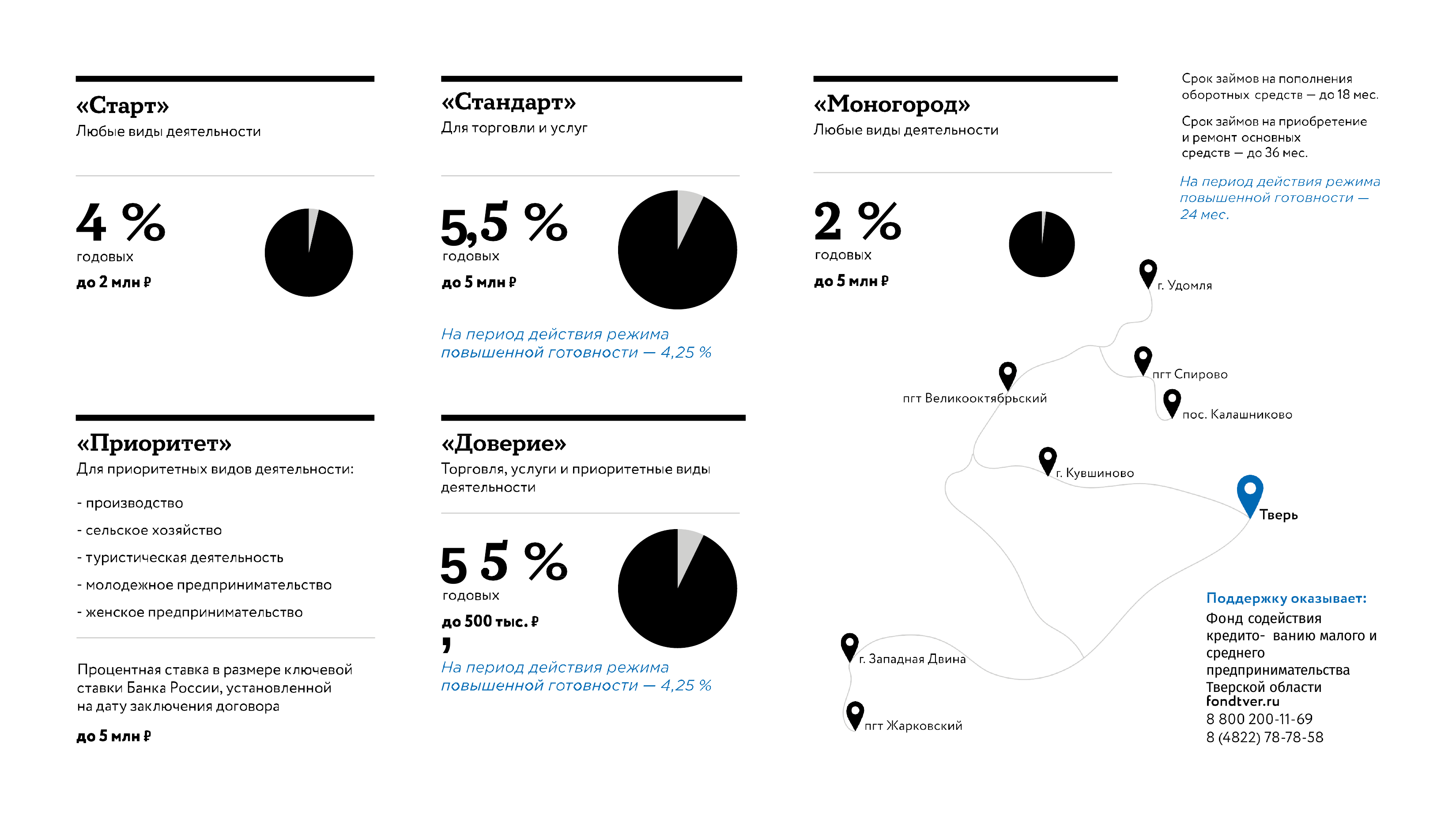

5

5,

Фонд содействия кредито-  ванию малого и среднего  предпринимательства  Тверской области